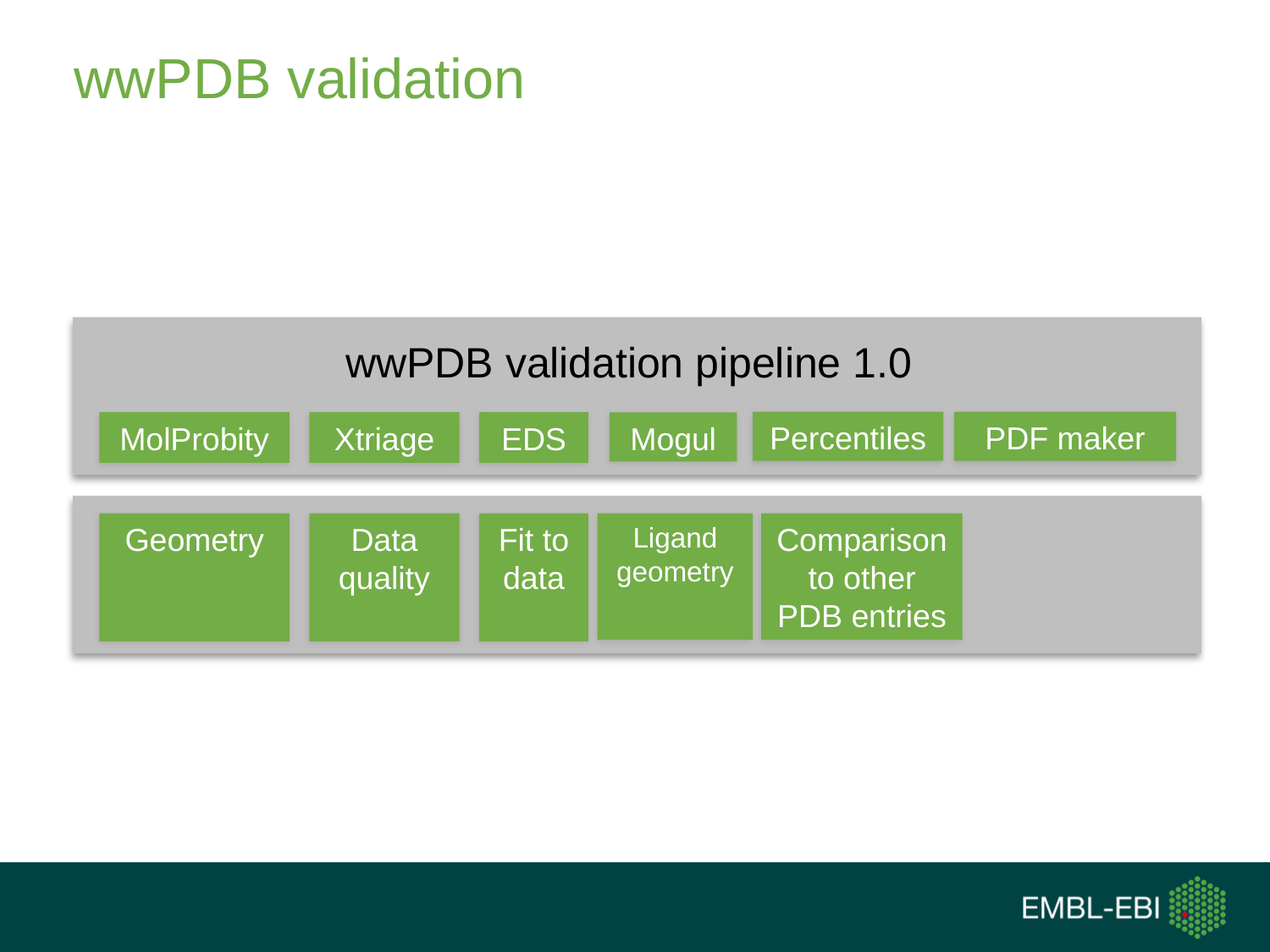

# wwPDB validation

wwPDB validation pipeline 1.0
Percentiles
PDF maker
MolProbity
Xtriage
EDS
Mogul

Geometry
Data quality
Fit to data
Ligand geometry
Comparison to other PDB entries